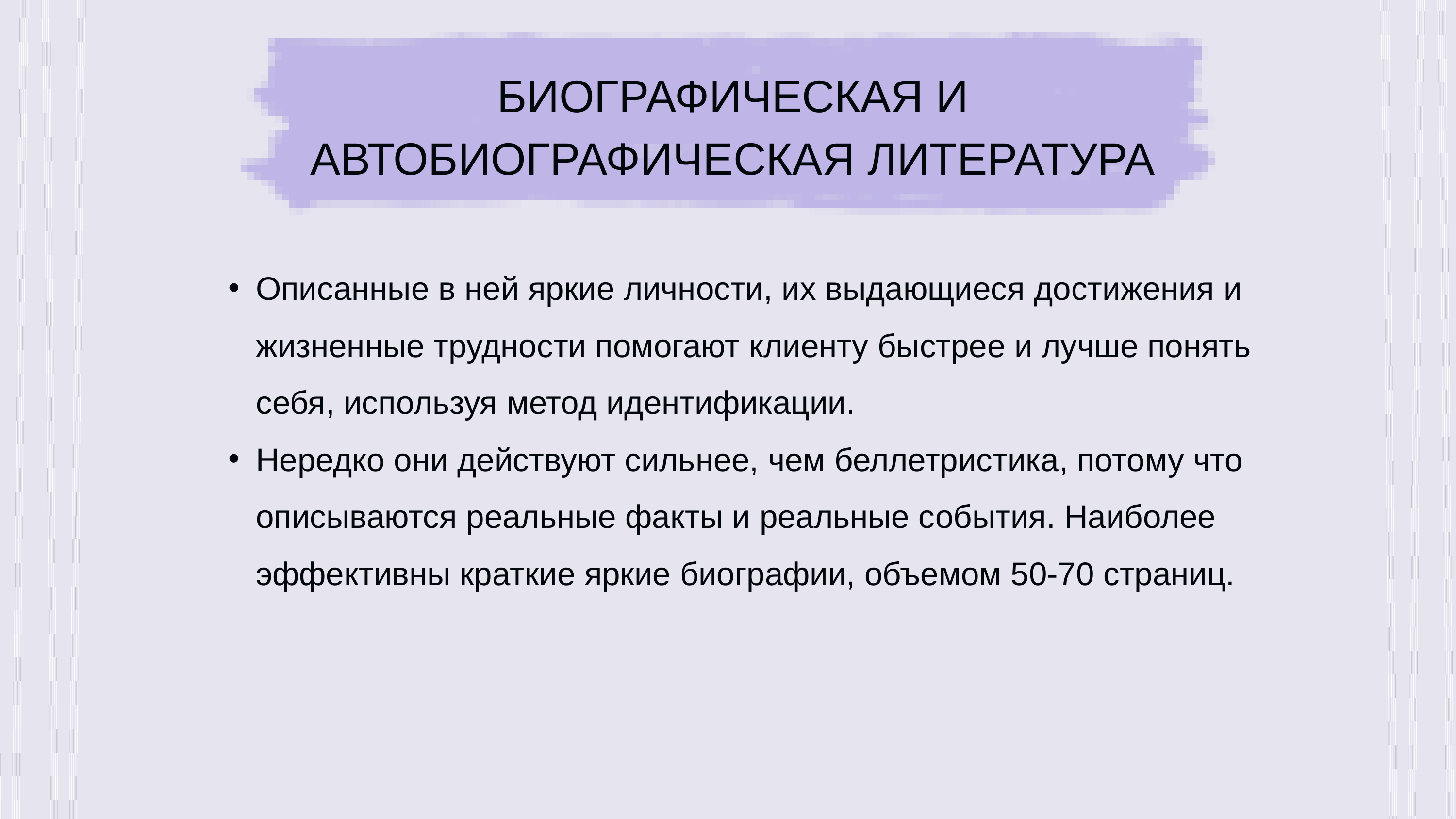

БИОГРАФИЧЕСКАЯ И АВТОБИОГРАФИЧЕСКАЯ ЛИТЕРАТУРА
Описанные в ней яркие личности, их выдающиеся достижения и жизненные трудности помогают клиенту быстрее и лучше понять себя, используя метод идентификации.
Нередко они действуют сильнее, чем беллетристика, потому что описываются реальные факты и реальные события. Наиболее эффективны краткие яркие биографии, объемом 50-70 страниц.